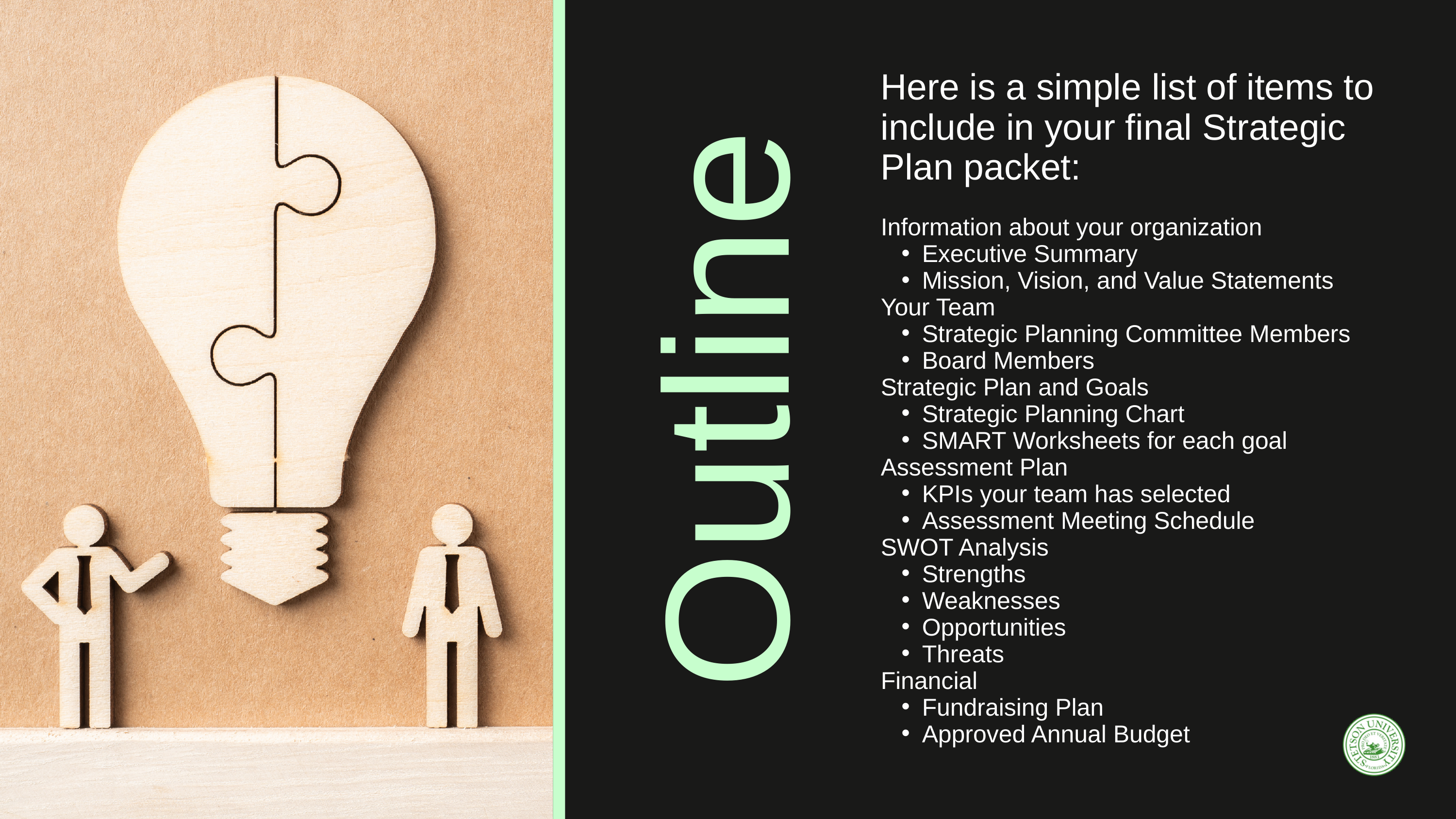

Here is a simple list of items to include in your final Strategic Plan packet:

Information about your organization
Executive Summary
Mission, Vision, and Value Statements
Your Team
Strategic Planning Committee Members
Board Members
Strategic Plan and Goals
Strategic Planning Chart
SMART Worksheets for each goal
Assessment Plan
KPIs your team has selected
Assessment Meeting Schedule
SWOT Analysis
Strengths
Weaknesses
Opportunities
Threats
Financial
Fundraising Plan
Approved Annual Budget

Outline